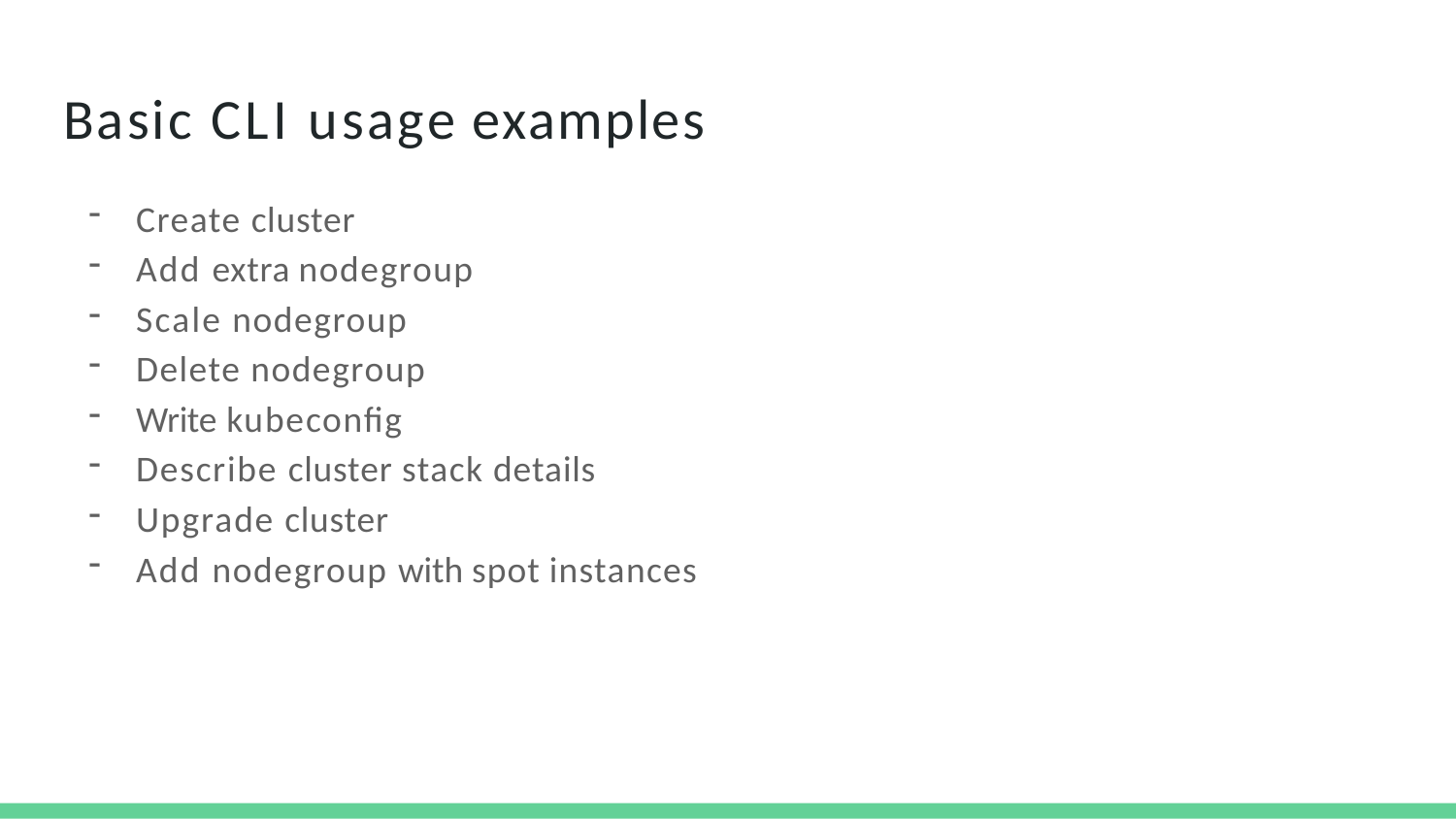

# Basic CLI usage examples
Create cluster
Add extra nodegroup
Scale nodegroup
Delete nodegroup
Write kubeconﬁg
Describe cluster stack details
Upgrade cluster
Add nodegroup with spot instances